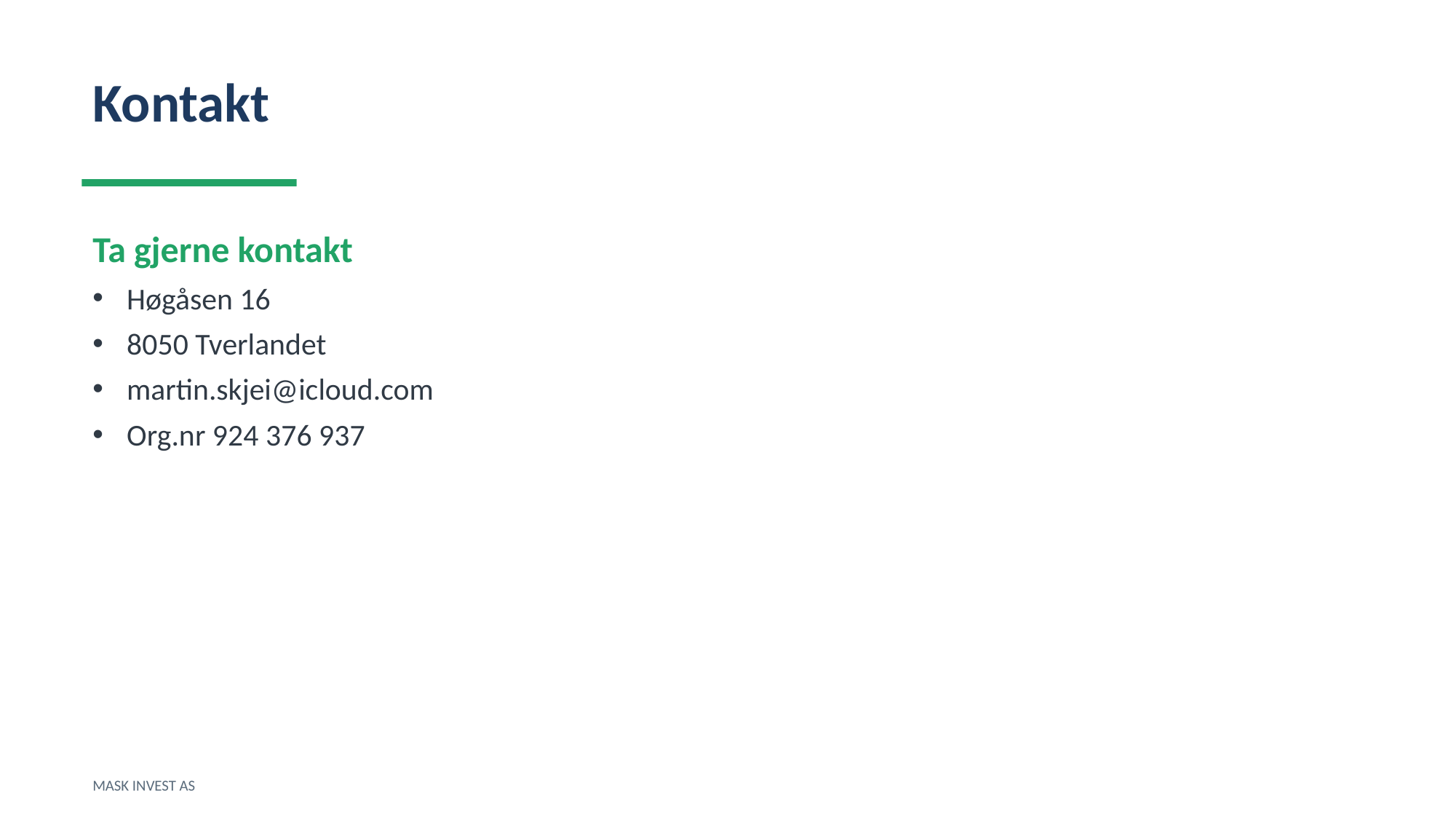

Kontakt

Ta gjerne kontakt
Høgåsen 16
8050 Tverlandet
martin.skjei@icloud.com
Org.nr 924 376 937
MASK INVEST AS